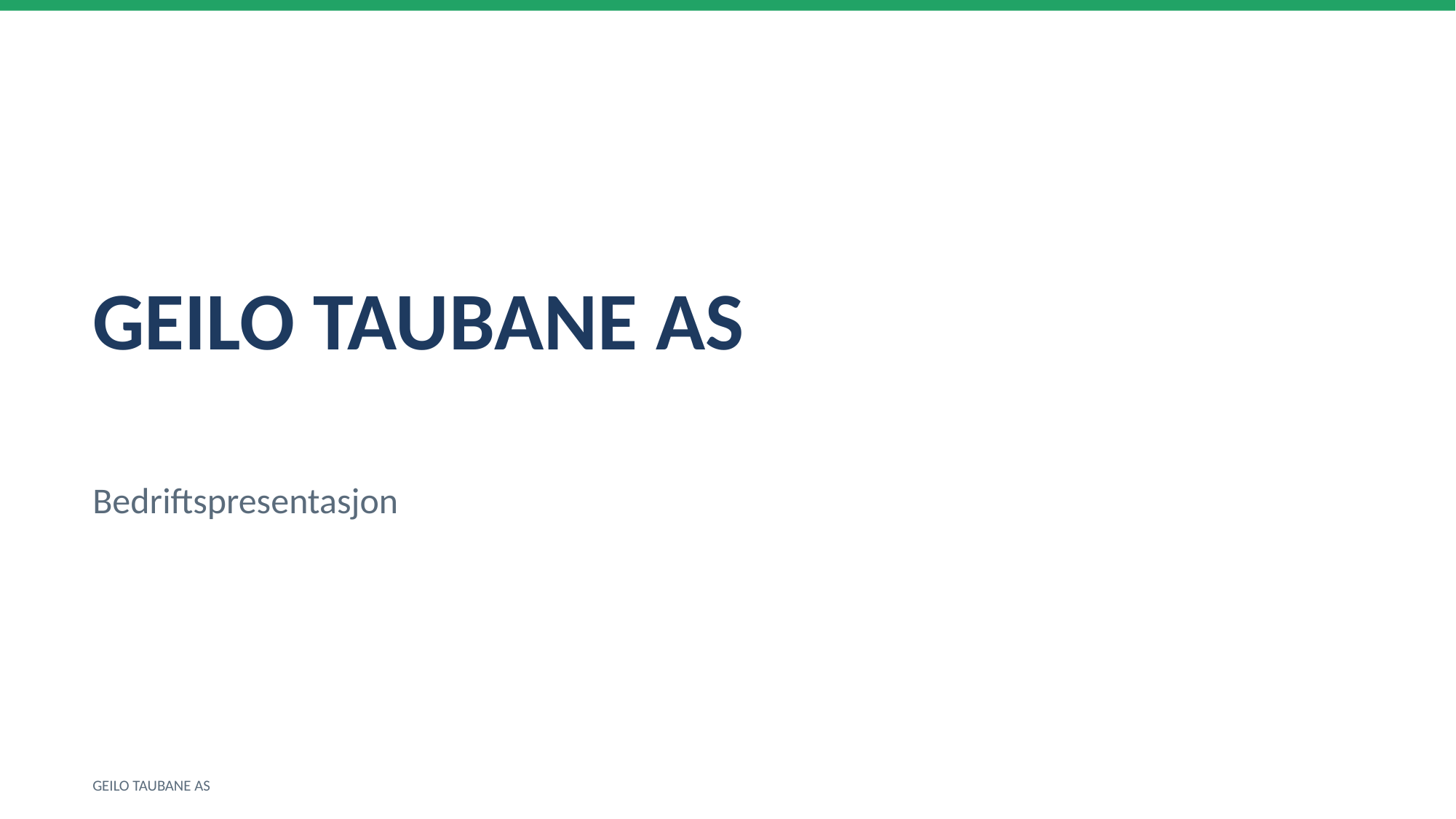

GEILO TAUBANE AS
Bedriftspresentasjon
GEILO TAUBANE AS